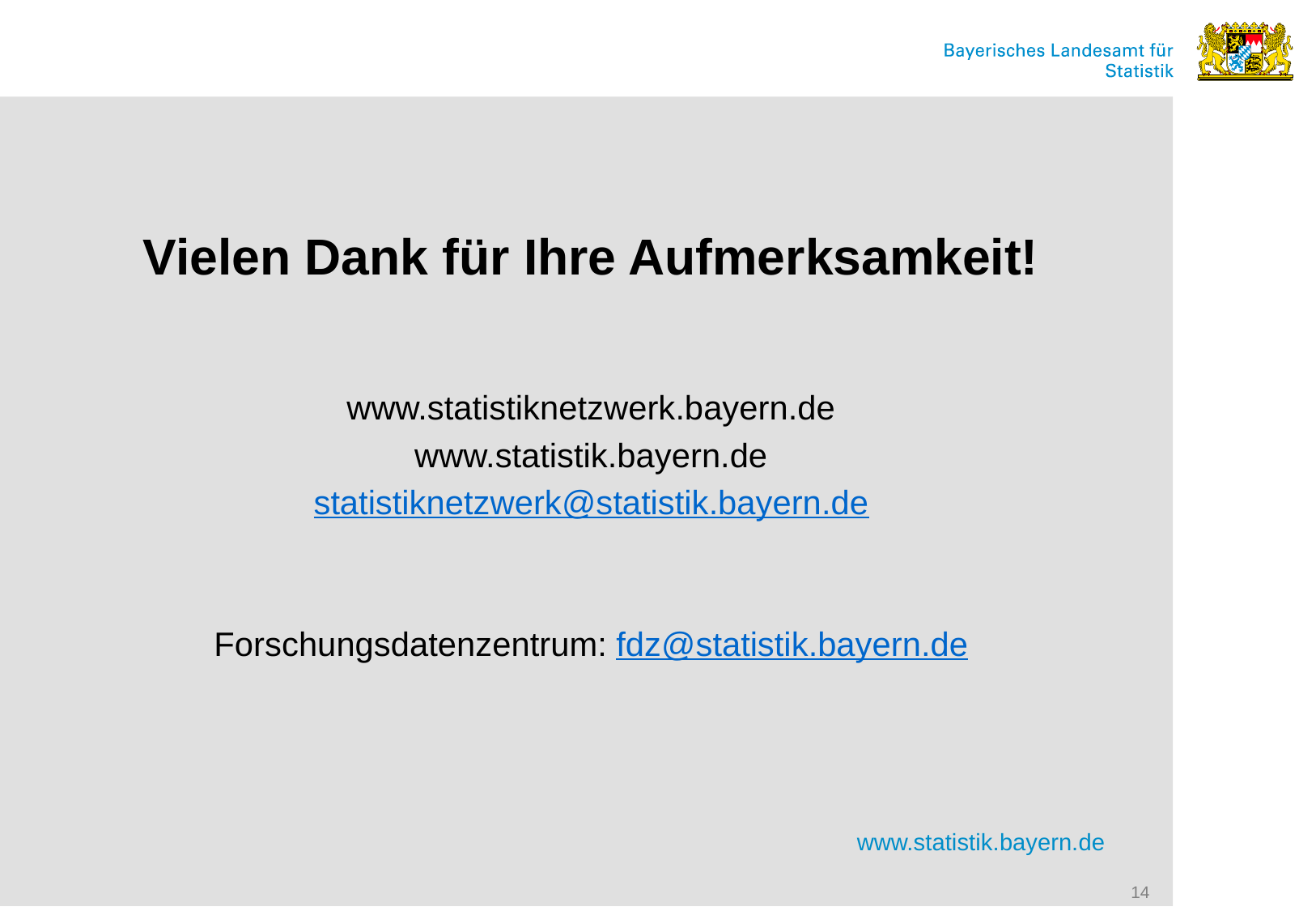

Vielen Dank für Ihre Aufmerksamkeit!

www.statistiknetzwerk.bayern.de
www.statistik.bayern.de
statistiknetzwerk@statistik.bayern.de

Forschungsdatenzentrum: fdz@statistik.bayern.de

www.statistik.bayern.de
14